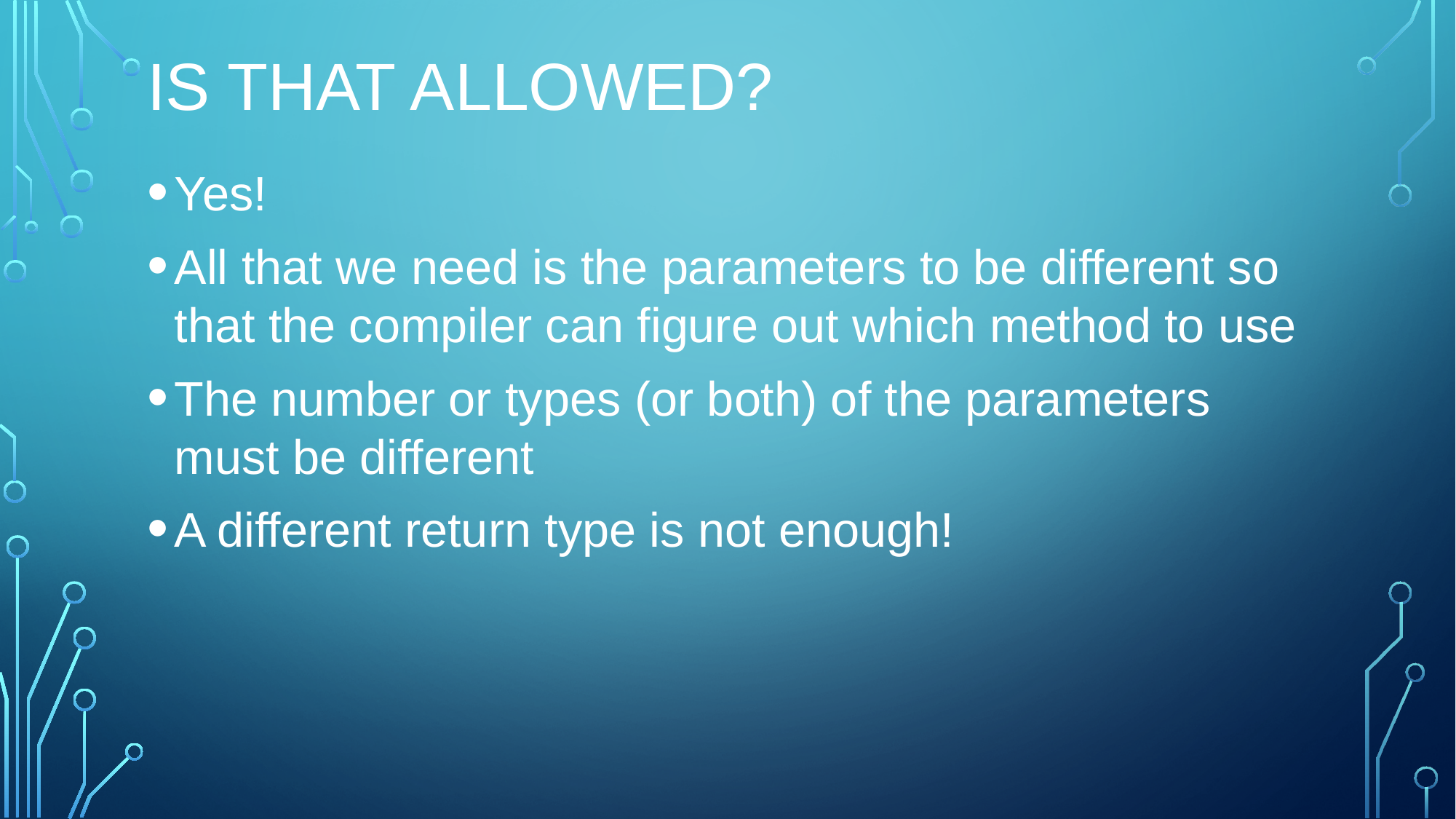

# Is that allowed?
Yes!
All that we need is the parameters to be different so that the compiler can figure out which method to use
The number or types (or both) of the parameters must be different
A different return type is not enough!